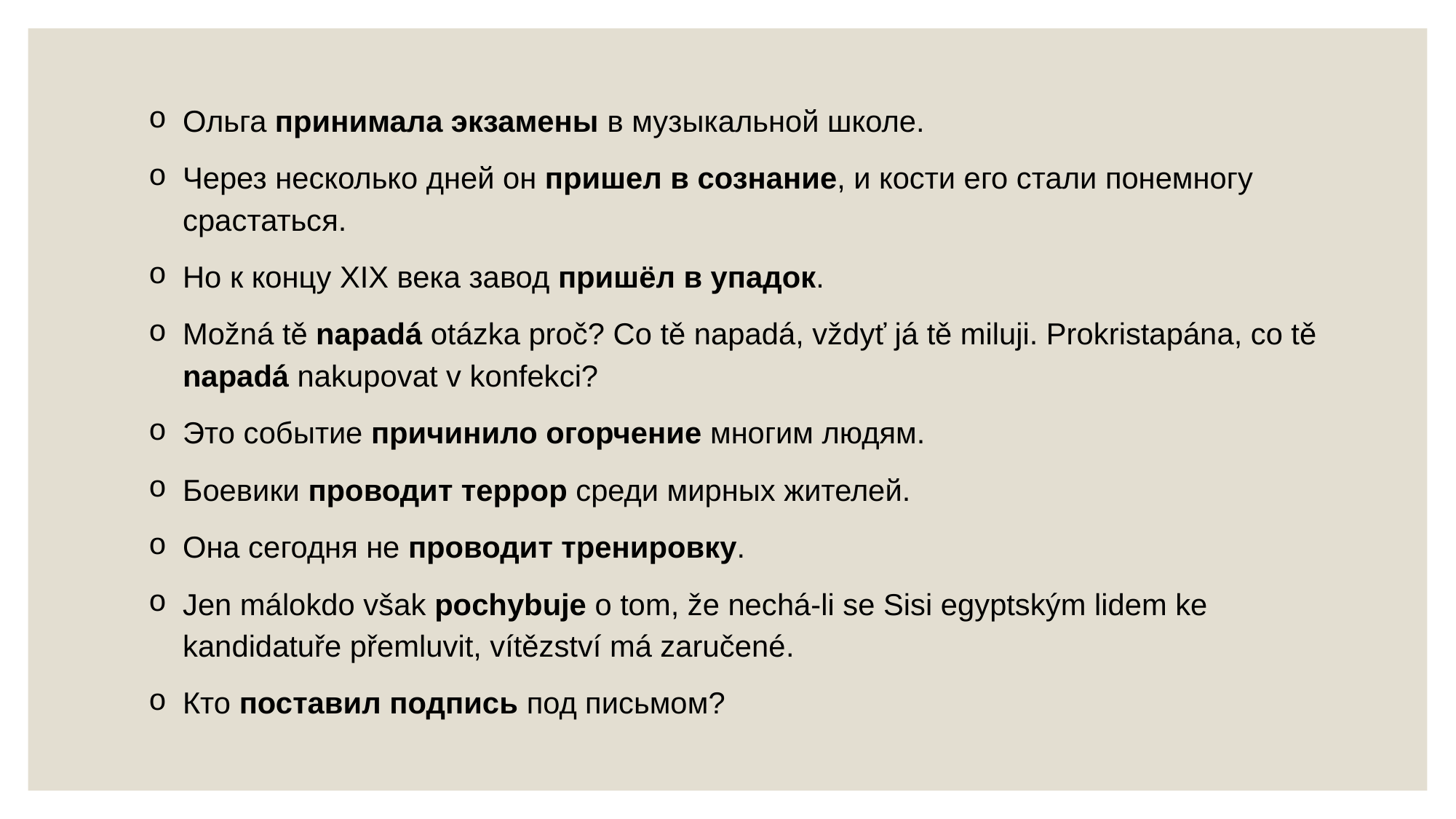

Ольга принимала экзамены в музыкальной школе.
Через несколько дней он пришел в сознание, и кости его стали понемногу срастаться.
Но к концу XIX века завод пришёл в упадок.
Možná tě napadá otázka proč? Co tě napadá, vždyť já tě miluji. Prokristapána, co tě napadá nakupovat v konfekci?
Это событие причинило огорчение многим людям.
Боевики проводит террор среди мирных жителей.
Она сегодня не проводит тренировку.
Jen málokdo však pochybuje o tom, že nechá-li se Sisi egyptským lidem ke kandidatuře přemluvit, vítězství má zaručené.
Кто поставил подпись под письмом?